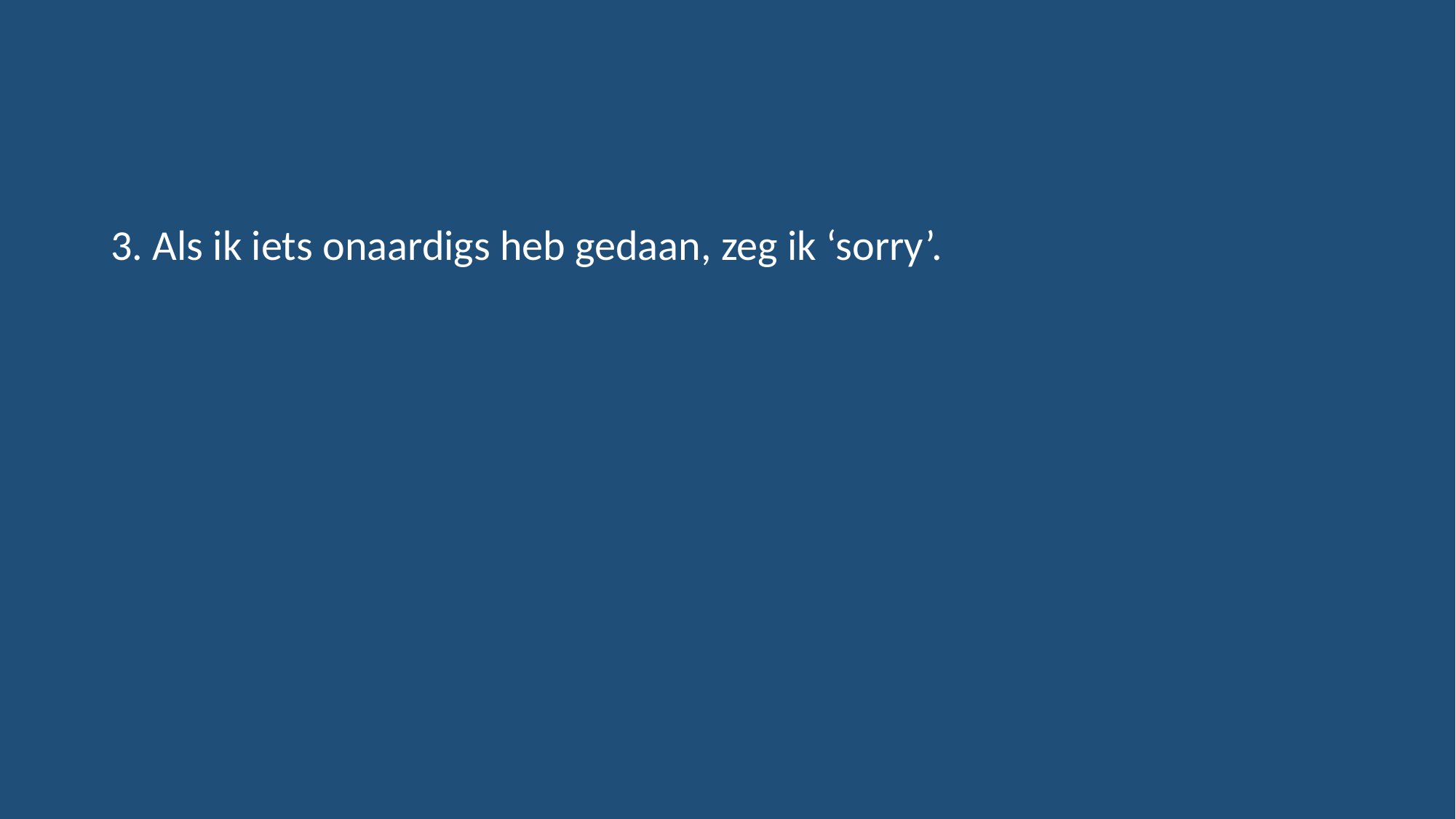

#
3. Als ik iets onaardigs heb gedaan, zeg ik ‘sorry’.